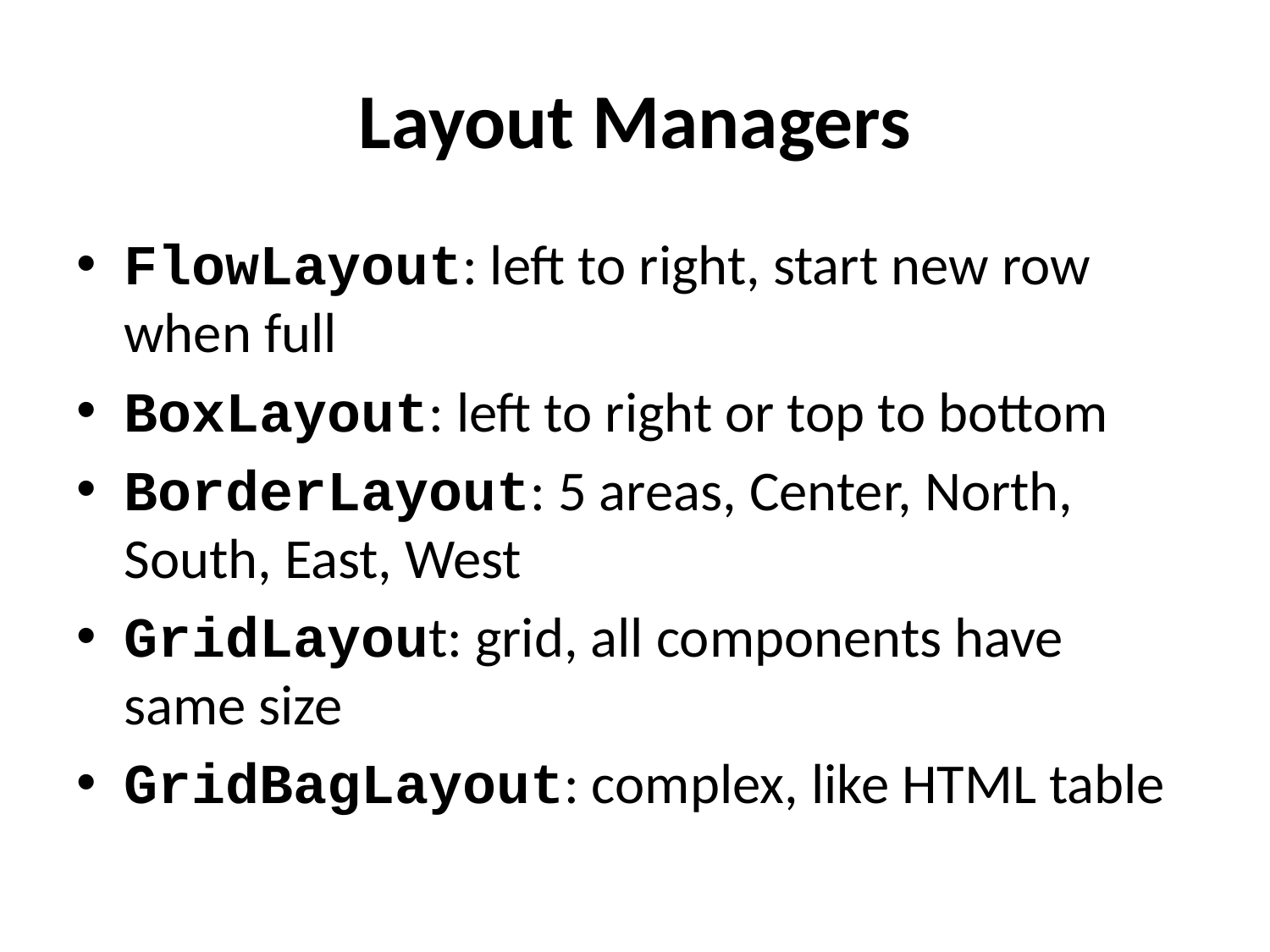

# Layout Managers
FlowLayout: left to right, start new row when full
BoxLayout: left to right or top to bottom
BorderLayout: 5 areas, Center, North, South, East, West
GridLayout: grid, all components have same size
GridBagLayout: complex, like HTML table